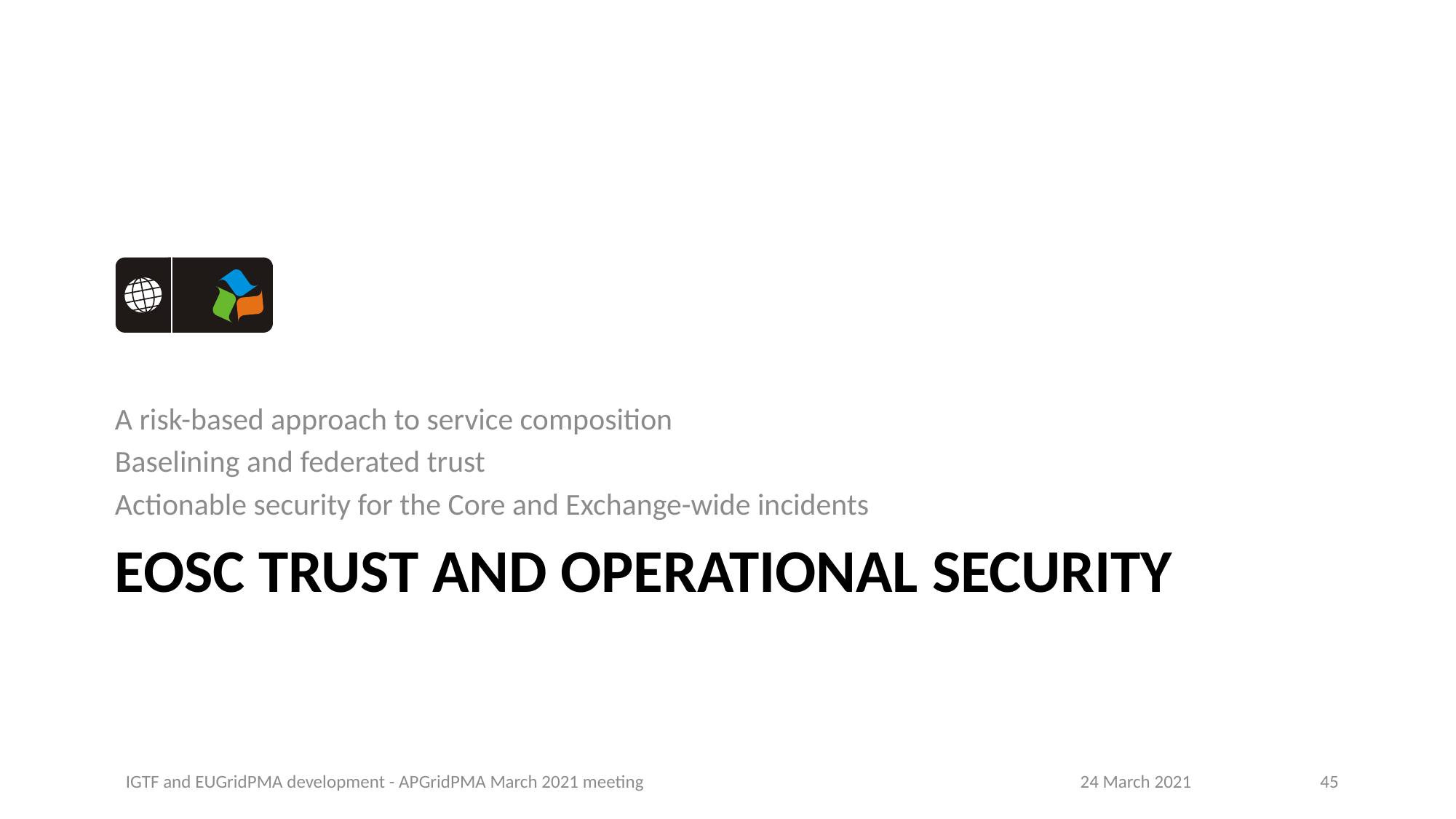

A risk-based approach to service composition
Baselining and federated trust
Actionable security for the Core and Exchange-wide incidents
# EOSC Trust and Operational Security
IGTF and EUGridPMA development - APGridPMA March 2021 meeting
24 March 2021
45